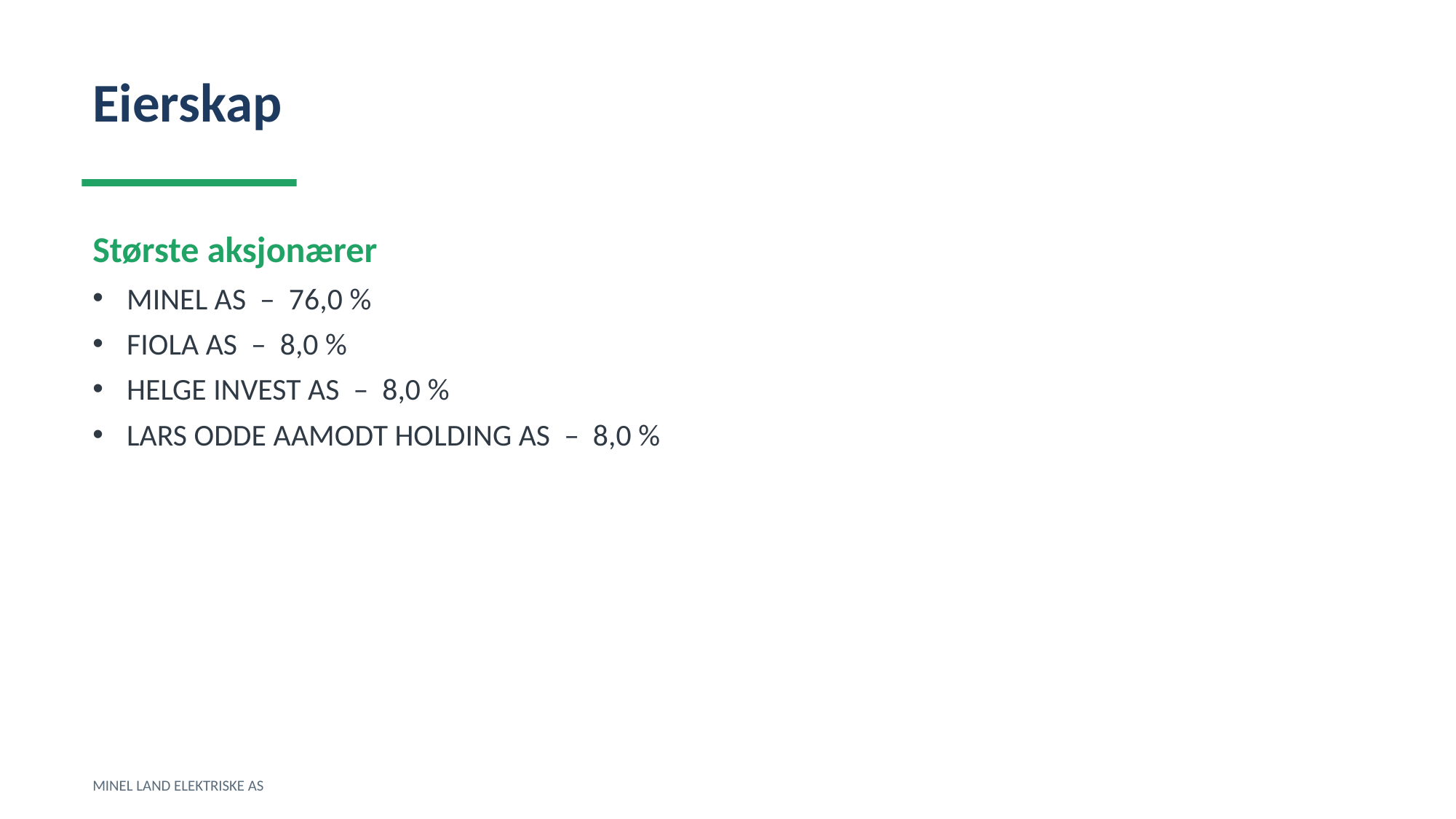

Eierskap

Største aksjonærer
MINEL AS  –  76,0 %
FIOLA AS  –  8,0 %
HELGE INVEST AS  –  8,0 %
LARS ODDE AAMODT HOLDING AS  –  8,0 %
MINEL LAND ELEKTRISKE AS